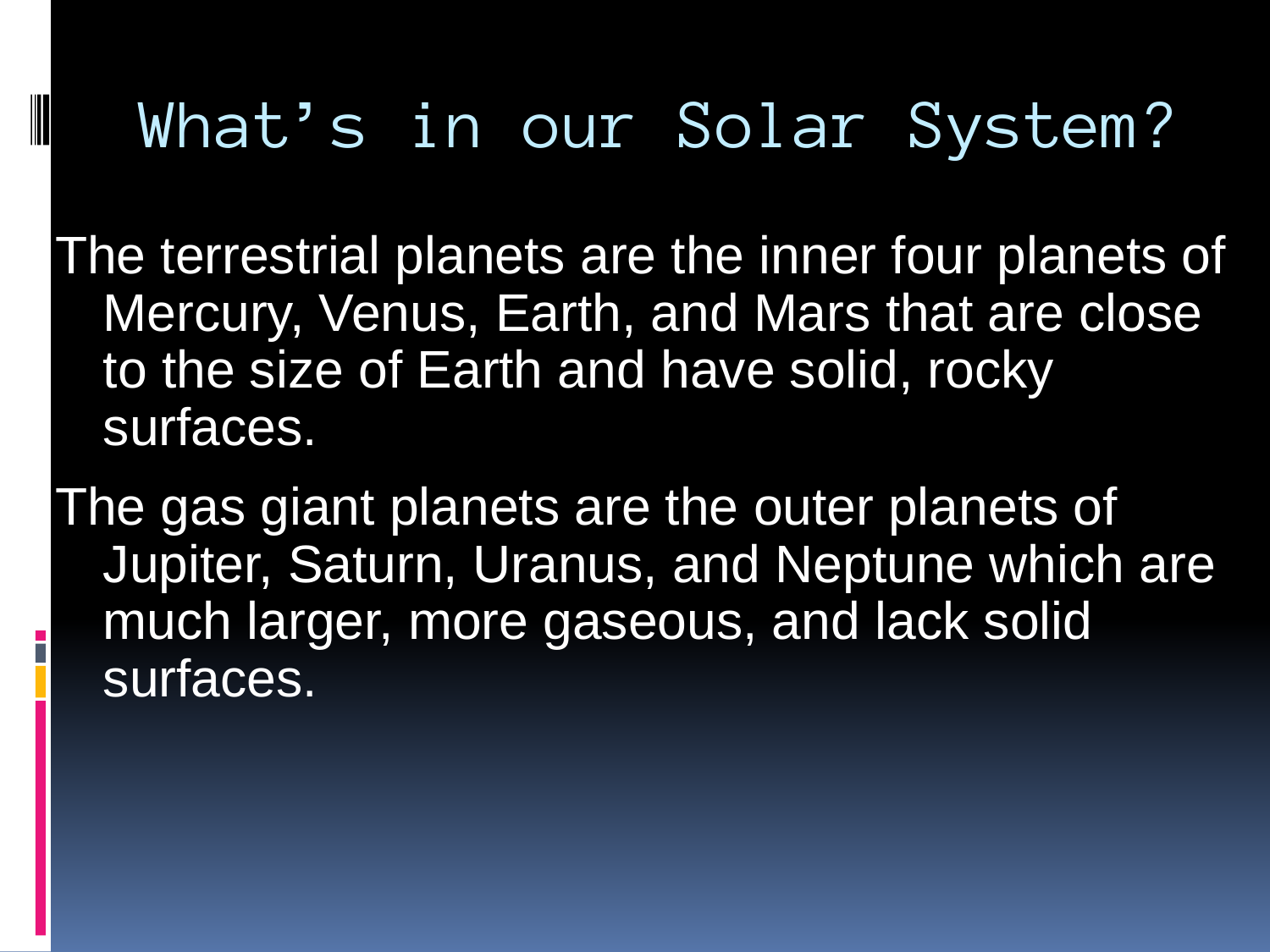

# What’s in our Solar System?
The terrestrial planets are the inner four planets of Mercury, Venus, Earth, and Mars that are close to the size of Earth and have solid, rocky surfaces.
The gas giant planets are the outer planets of Jupiter, Saturn, Uranus, and Neptune which are much larger, more gaseous, and lack solid surfaces.